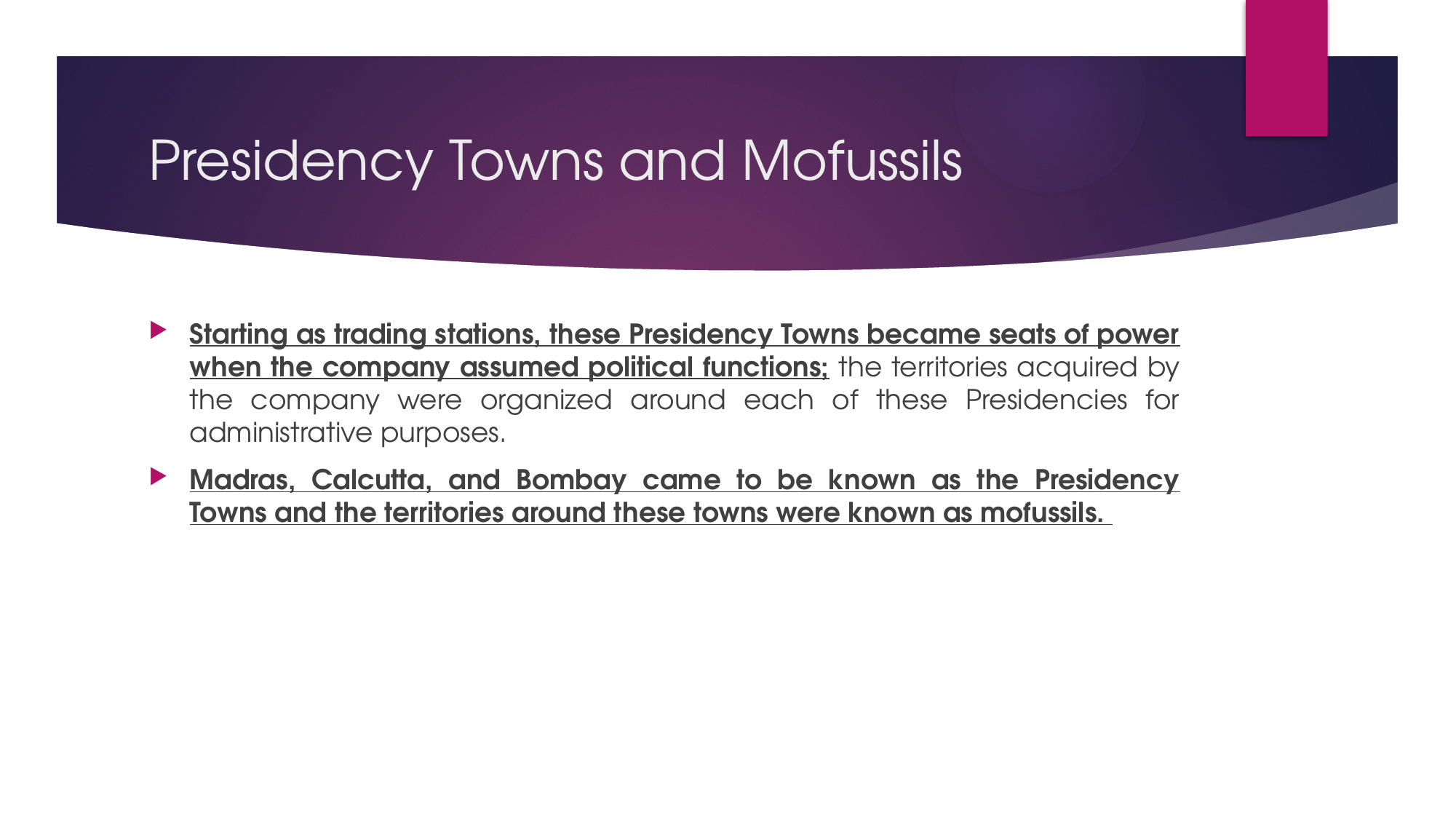

# Presidency Towns and Mofussils
Starting as trading stations, these Presidency Towns became seats of power when the company assumed political functions; the territories acquired by the company were organized around each of these Presidencies for administrative purposes.
Madras, Calcutta, and Bombay came to be known as the Presidency Towns and the territories around these towns were known as mofussils.